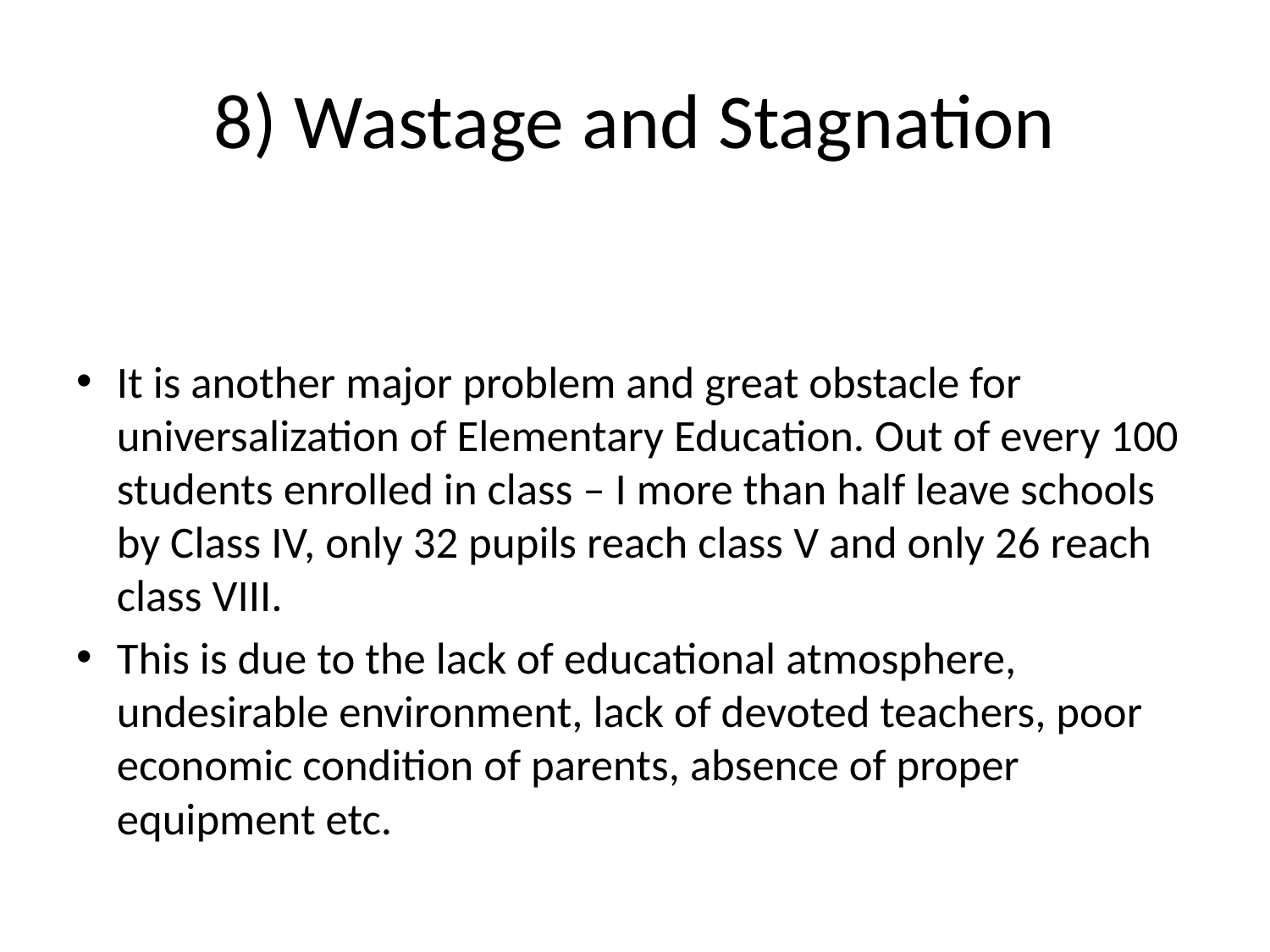

# 8) Wastage and Stagnation

It is another major problem and great obstacle for universalization of Elementary Education. Out of every 100 students enrolled in class – I more than half leave schools by Class IV, only 32 pupils reach class V and only 26 reach class VIII.
This is due to the lack of educational atmosphere, undesirable environment, lack of devoted teachers, poor economic condition of parents, absence of proper equipment etc.